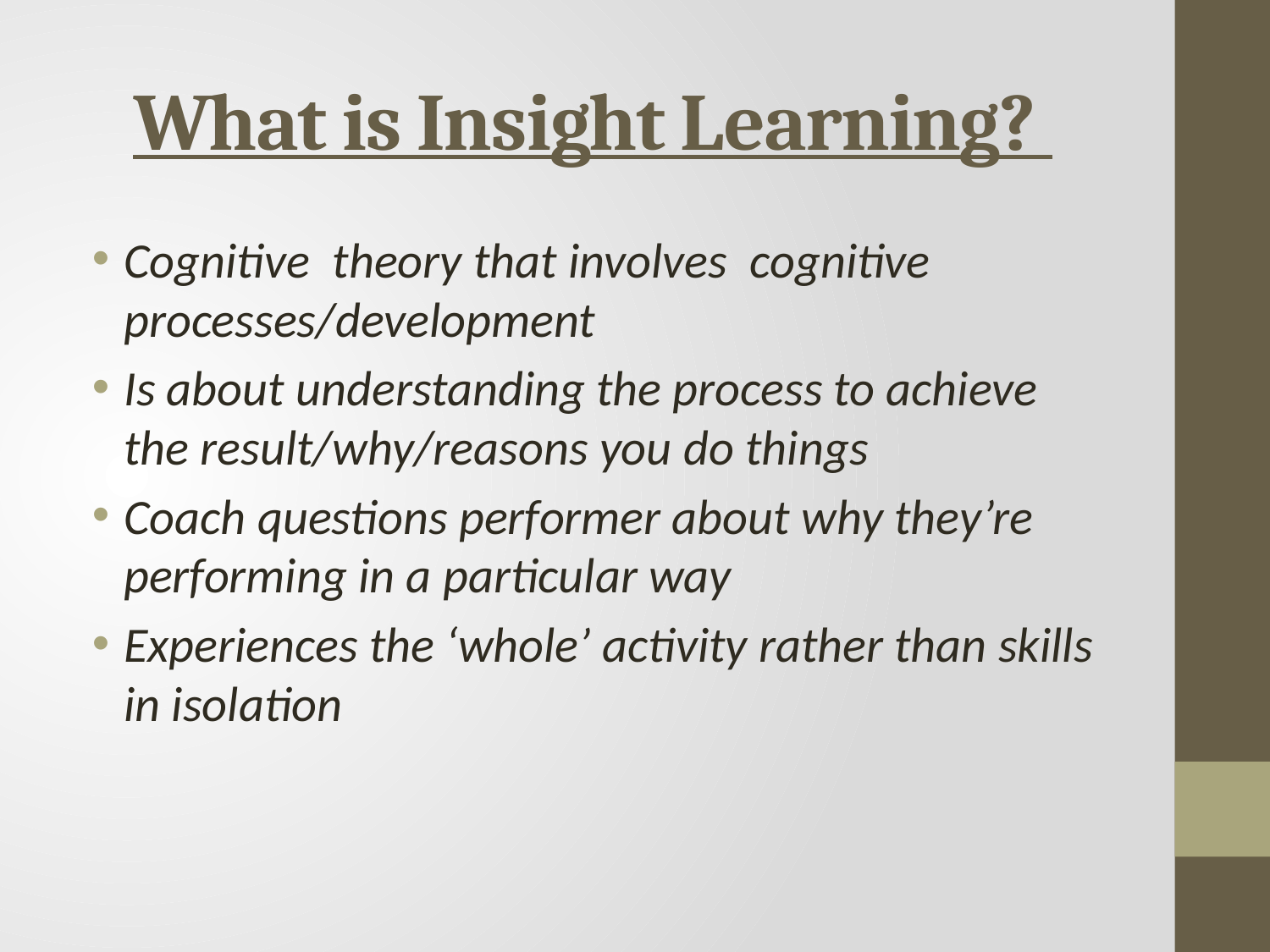

# What is Insight Learning?
Cognitive  theory that involves  cognitive processes/development
Is about understanding the process to achieve the result/why/reasons you do things
Coach questions performer about why they’re performing in a particular way
Experiences the ‘whole’ activity rather than skills in isolation